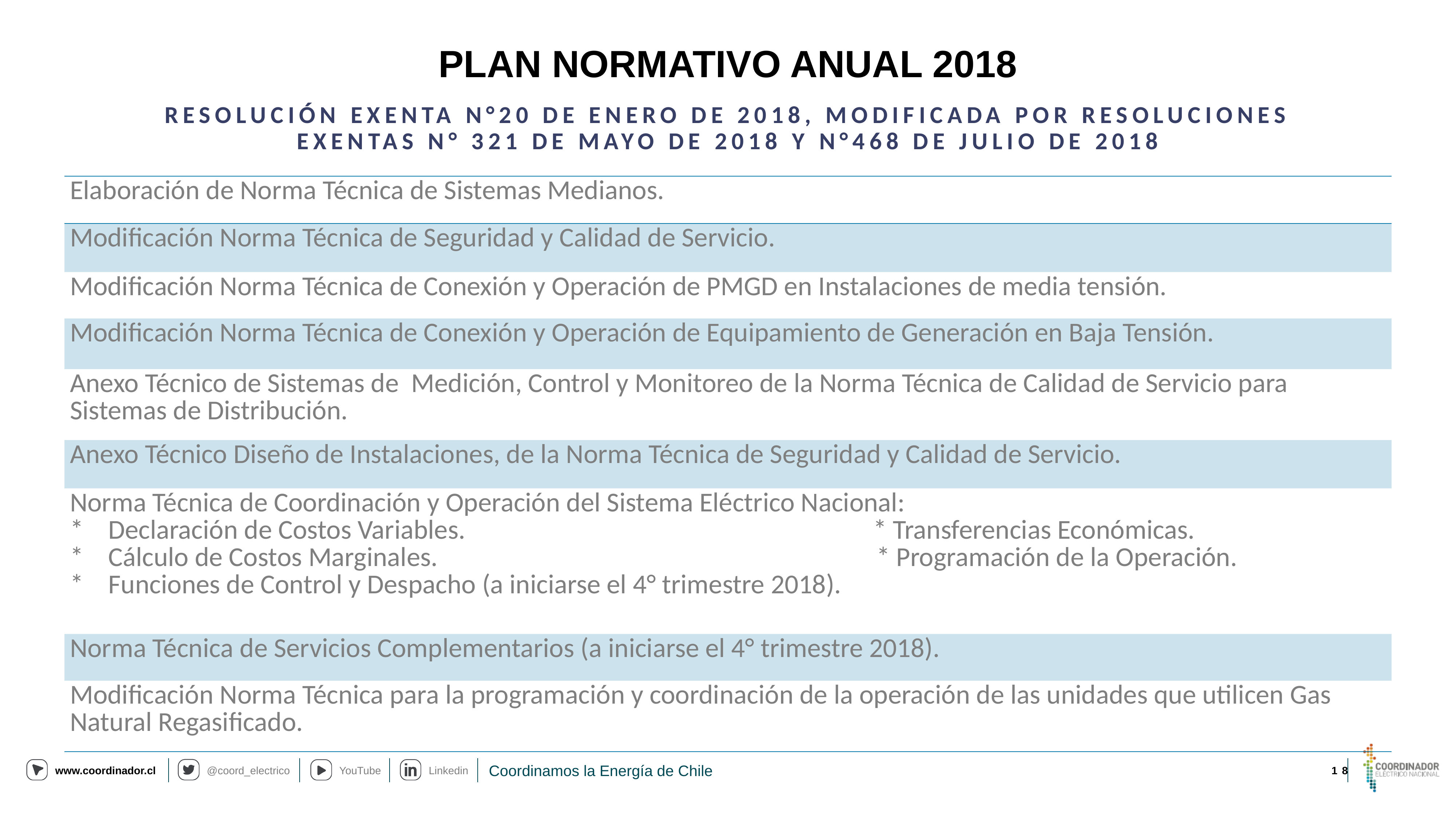

# PLAN NORMATIVO ANUAL 2018
RESOLUCIÓN EXENTA N°20 DE ENERO DE 2018, MODIFICADA POR RESOLUCIONES EXENTAS N° 321 DE MAYO DE 2018 Y N°468 DE JULIO DE 2018
| Elaboración de Norma Técnica de Sistemas Medianos. |
| --- |
| Modificación Norma Técnica de Seguridad y Calidad de Servicio. |
| Modificación Norma Técnica de Conexión y Operación de PMGD en Instalaciones de media tensión. |
| Modificación Norma Técnica de Conexión y Operación de Equipamiento de Generación en Baja Tensión. |
| Anexo Técnico de Sistemas de Medición, Control y Monitoreo de la Norma Técnica de Calidad de Servicio para Sistemas de Distribución. |
| Anexo Técnico Diseño de Instalaciones, de la Norma Técnica de Seguridad y Calidad de Servicio. |
| Norma Técnica de Coordinación y Operación del Sistema Eléctrico Nacional: \* Declaración de Costos Variables. \* Transferencias Económicas. \* Cálculo de Costos Marginales. \* Programación de la Operación. \* Funciones de Control y Despacho (a iniciarse el 4° trimestre 2018). |
| Norma Técnica de Servicios Complementarios (a iniciarse el 4° trimestre 2018). |
| Modificación Norma Técnica para la programación y coordinación de la operación de las unidades que utilicen Gas Natural Regasificado. |